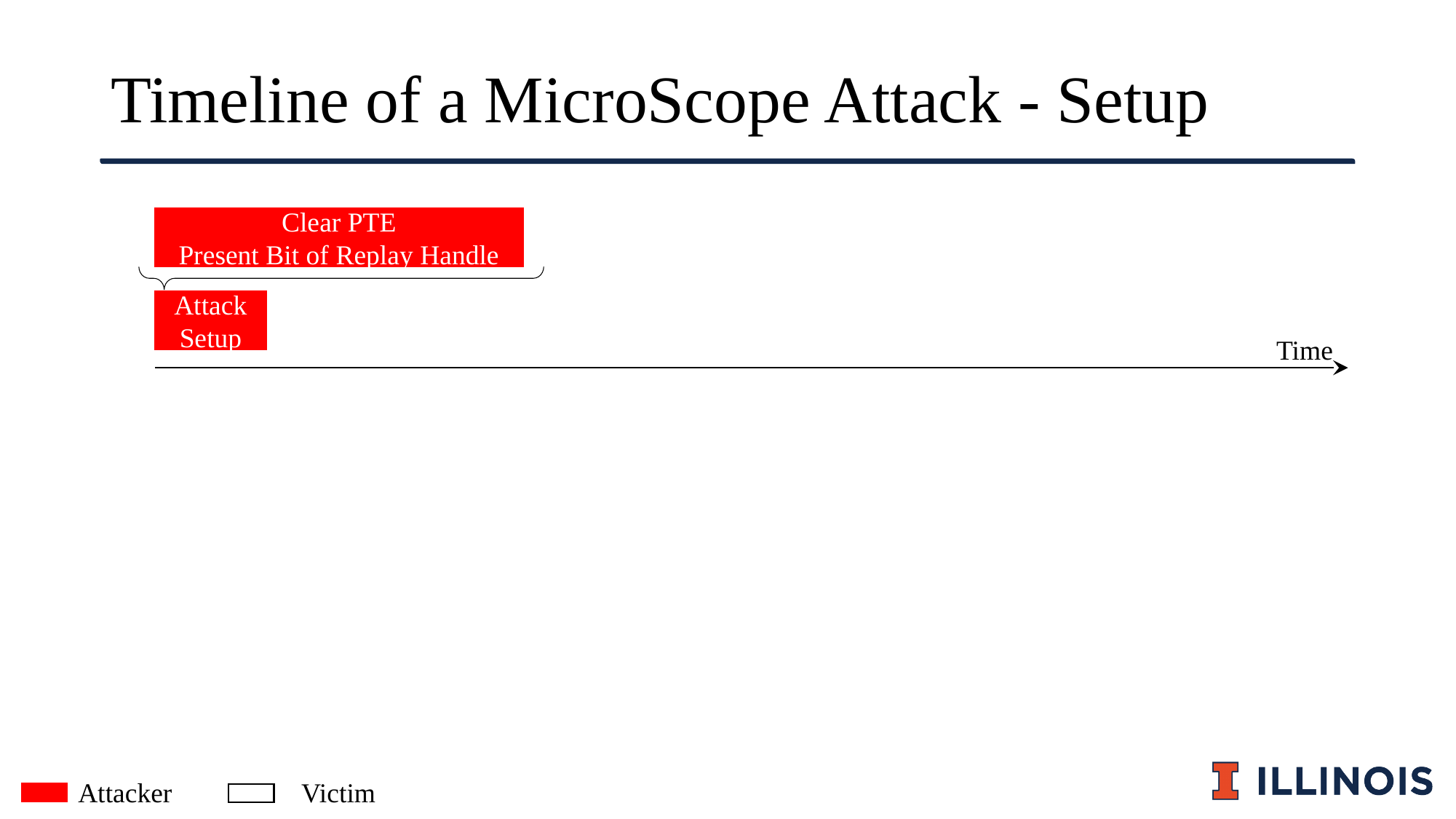

# Timeline of a MicroScope Attack - Setup

Clear PTE
Present Bit of Replay Handle
Attack
Setup
Time
Attacker
Victim